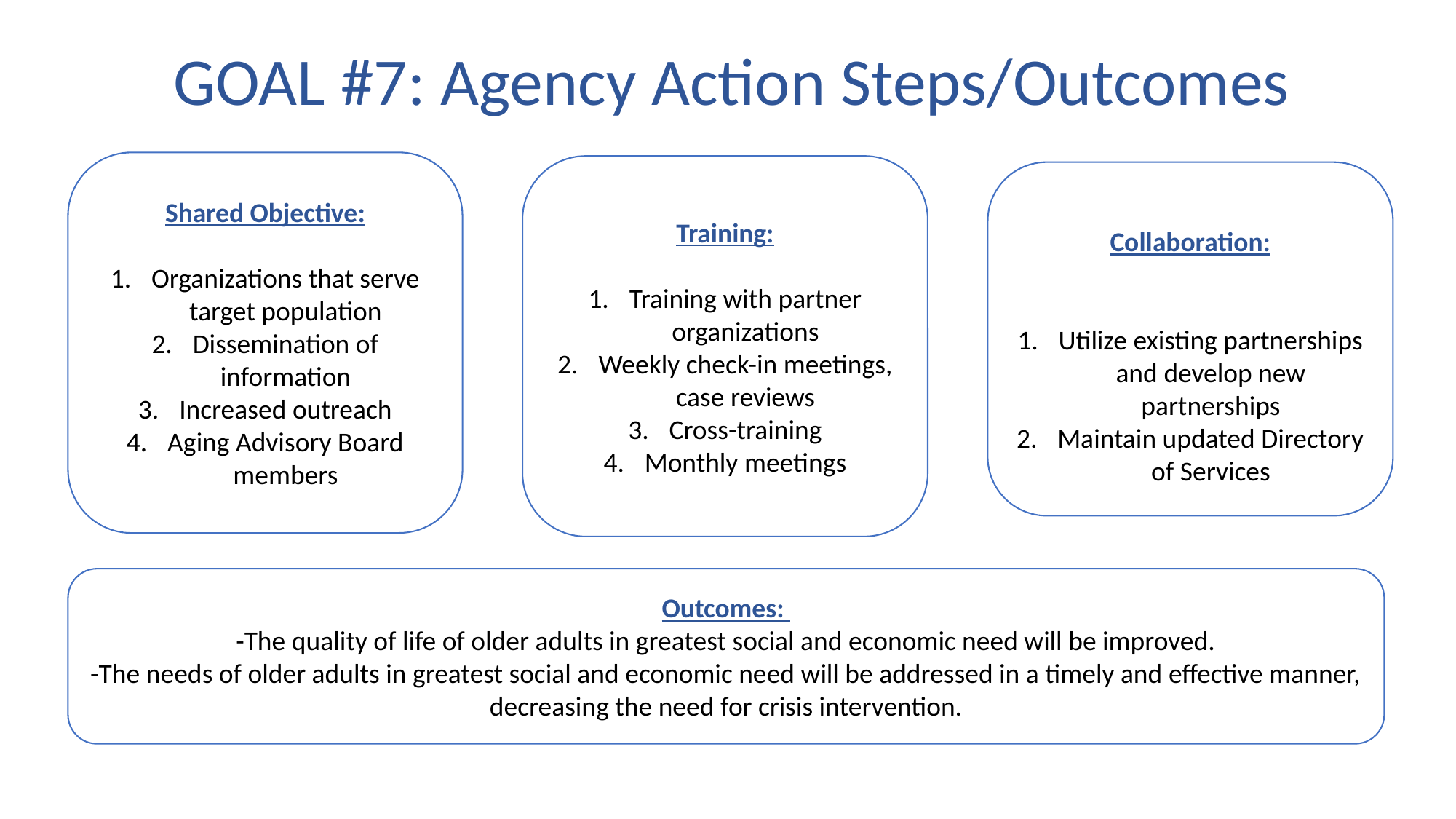

# GOAL #7: Agency Action Steps/Outcomes
Shared Objective:

Organizations that serve target population
Dissemination of information
Increased outreach
Aging Advisory Board members
Training:

Training with partner organizations
Weekly check-in meetings, case reviews
Cross-training
Monthly meetings

Collaboration:

Utilize existing partnerships and develop new partnerships
Maintain updated Directory of Services

Outcomes:
-The quality of life of older adults in greatest social and economic need will be improved.
-The needs of older adults in greatest social and economic need will be addressed in a timely and effective manner, decreasing the need for crisis intervention.